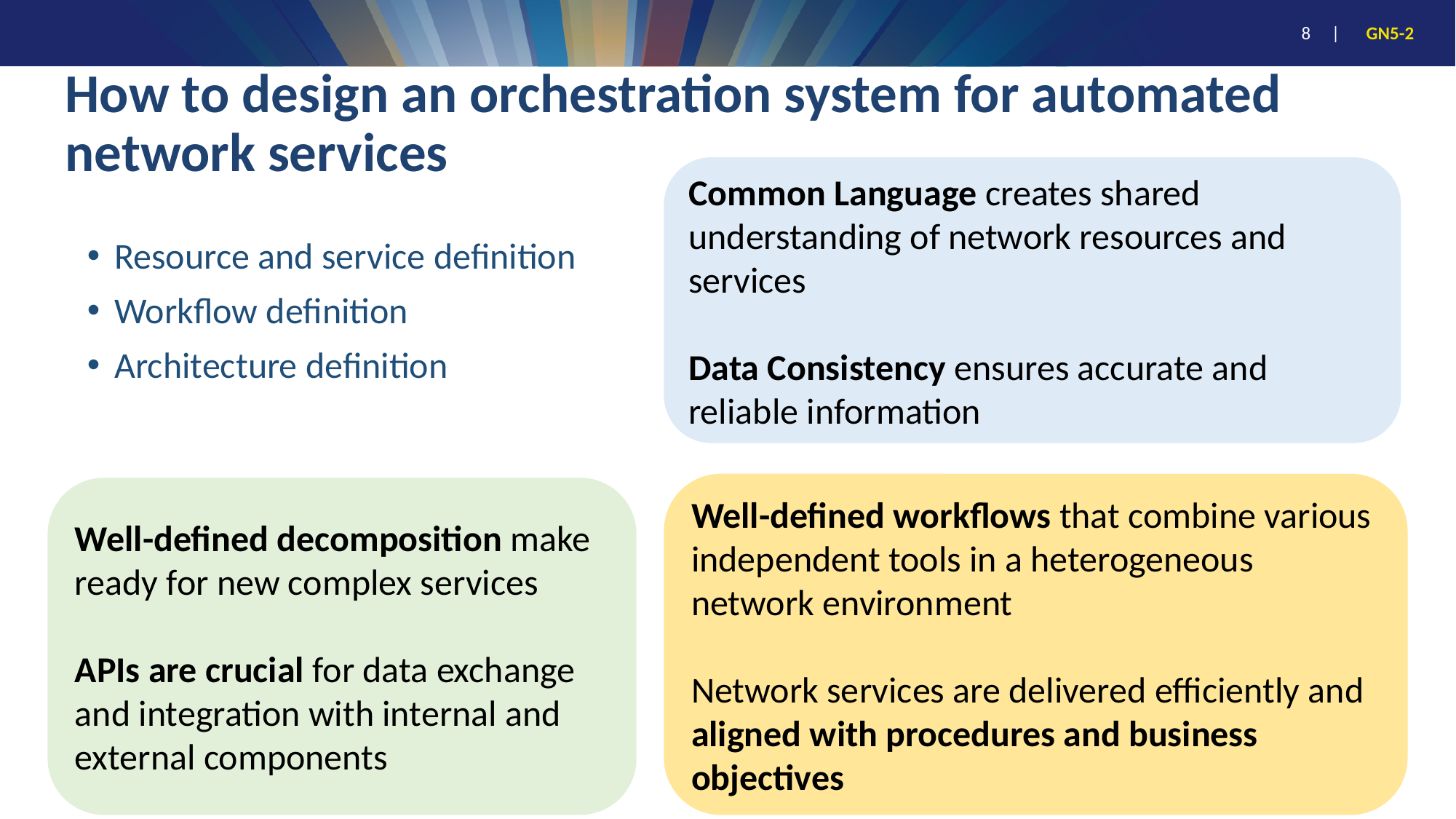

# How to design an orchestration system for automated network services
Common Language creates shared understanding of network resources and services
Data Consistency ensures accurate and reliable information
Resource and service definition
Workflow definition
Architecture definition
Well-defined workflows that combine various independent tools in a heterogeneous network environment
Network services are delivered efficiently and aligned with procedures and business objectives
Well-defined decomposition make ready for new complex services
APIs are crucial for data exchange and integration with internal and external components
8